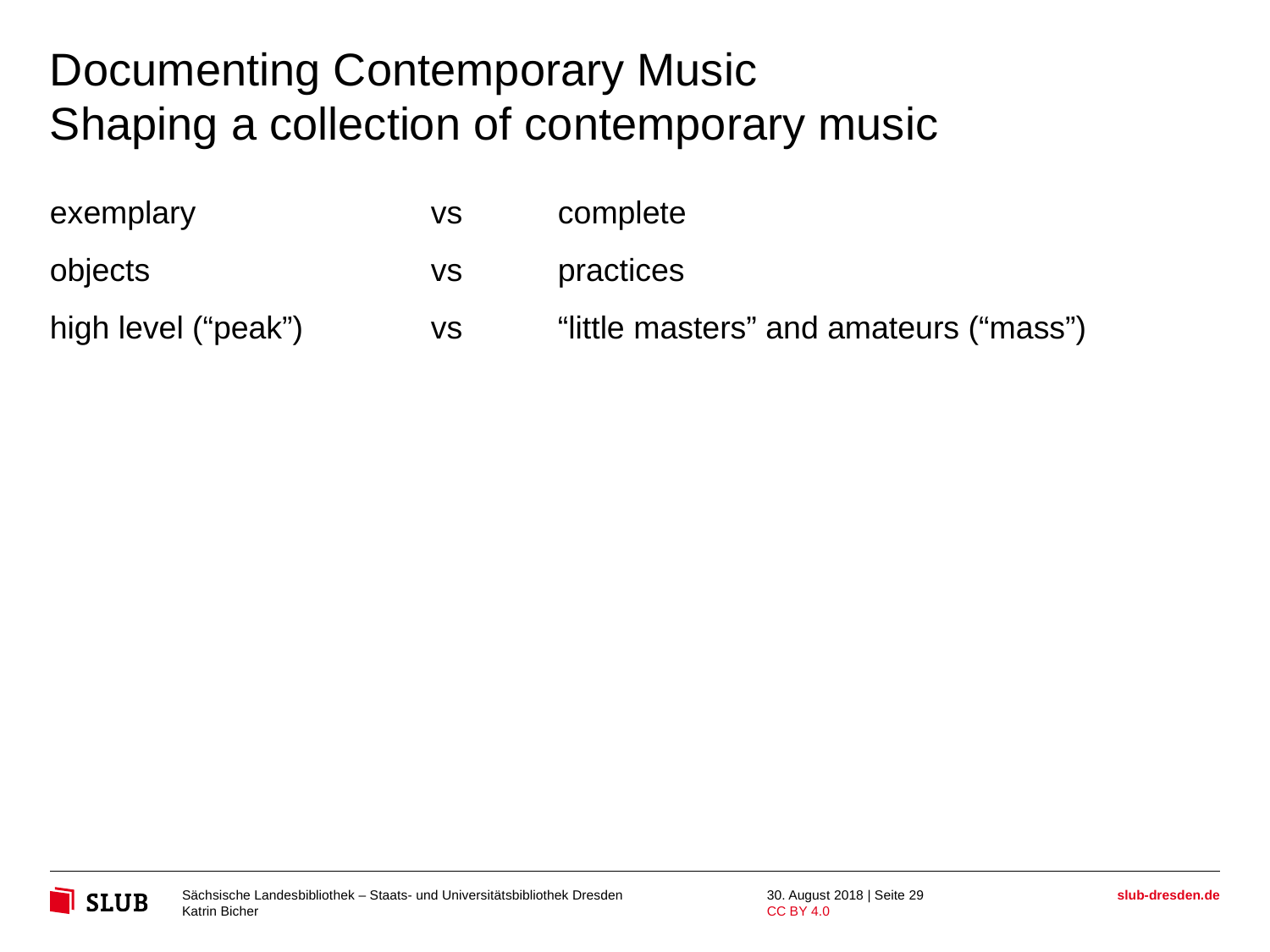

# Documenting Contemporary Music
Shaping a collection of contemporary music

exemplary 		vs 	complete
objects 			vs 	practices
high level (“peak”)		vs	“little masters” and amateurs (“mass”)

30. August 2018 | Seite 29
Katrin Bicher